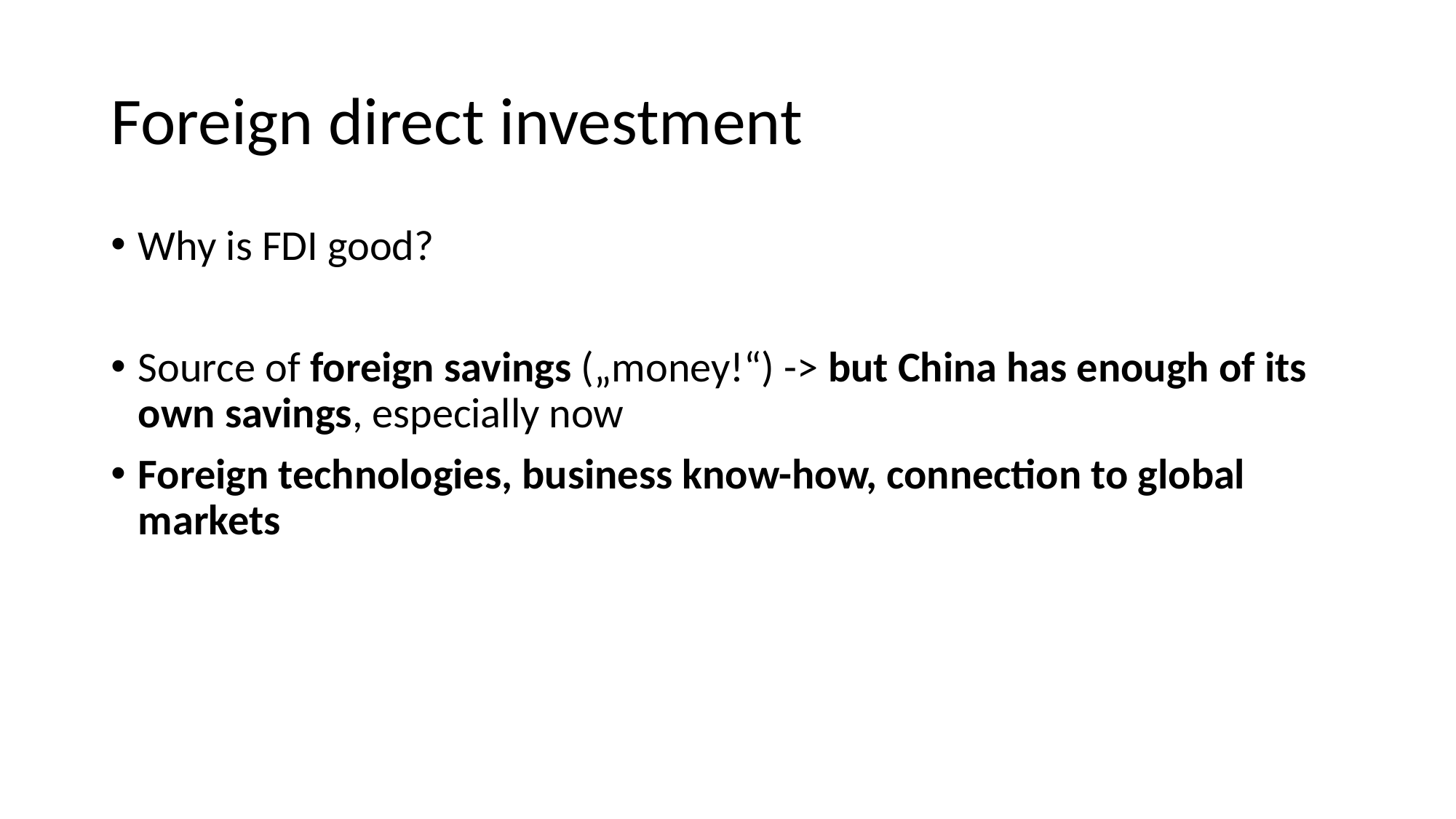

# Foreign direct investment
Why is FDI good?

Source of foreign savings („money!“) -> but China has enough of its own savings, especially now
Foreign technologies, business know-how, connection to global markets